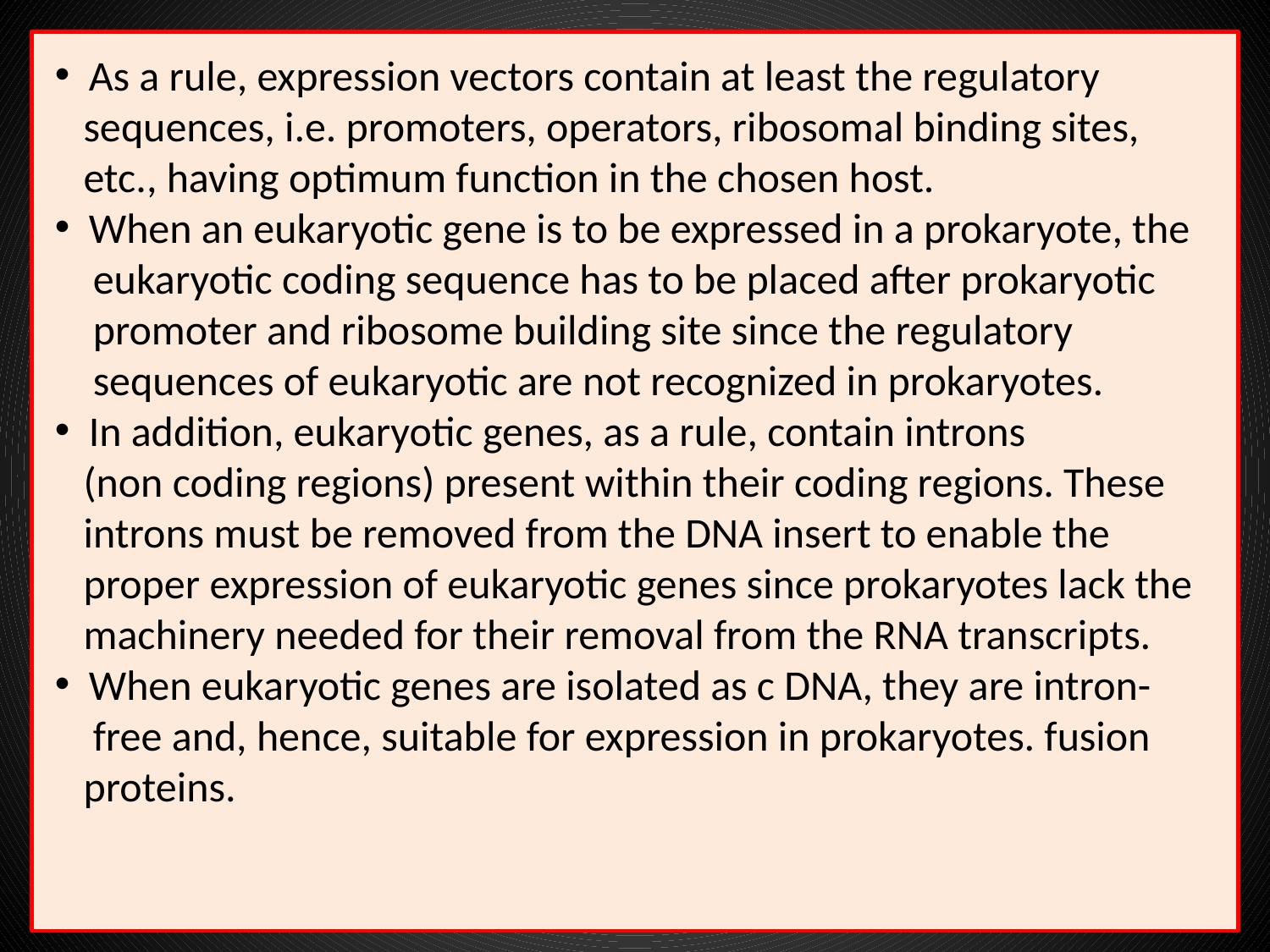

As a rule, expression vectors contain at least the regulatory
   sequences, i.e. promoters, operators, ribosomal binding sites,
   etc., having optimum function in the chosen host.
  When an eukaryotic gene is to be expressed in a prokaryote, the
    eukaryotic coding sequence has to be placed after prokaryotic
    promoter and ribosome building site since the regulatory
    sequences of eukaryotic are not recognized in prokaryotes.
  In addition, eukaryotic genes, as a rule, contain introns
   (non coding regions) present within their coding regions. These
   introns must be removed from the DNA insert to enable the
   proper expression of eukaryotic genes since prokaryotes lack the
   machinery needed for their removal from the RNA transcripts.
  When eukaryotic genes are isolated as c DNA, they are intron-
    free and, hence, suitable for expression in prokaryotes. fusion
   proteins.